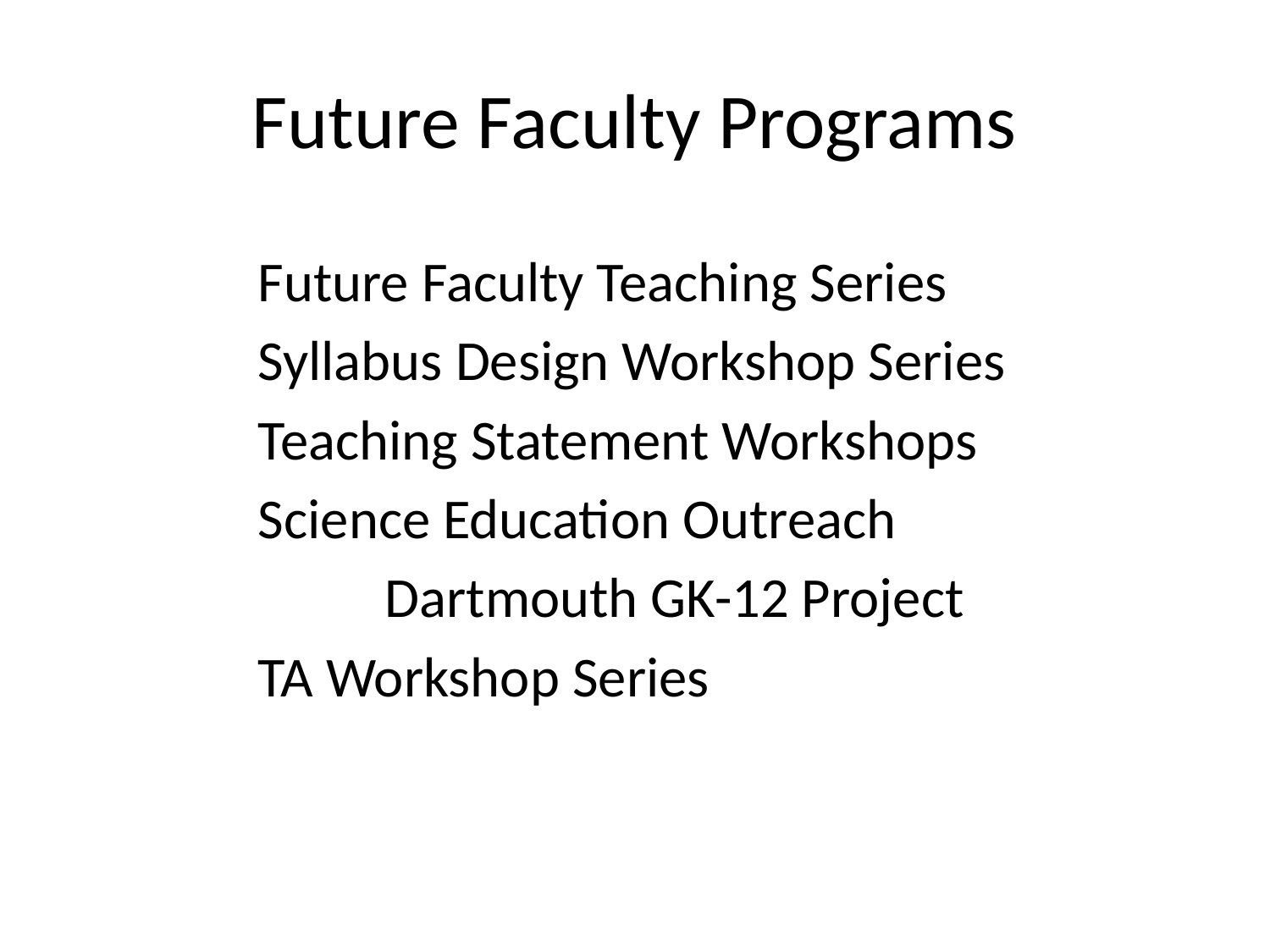

# Future Faculty Programs
Future Faculty Teaching Series
Syllabus Design Workshop Series
Teaching Statement Workshops
Science Education Outreach
	Dartmouth GK-12 Project
TA Workshop Series